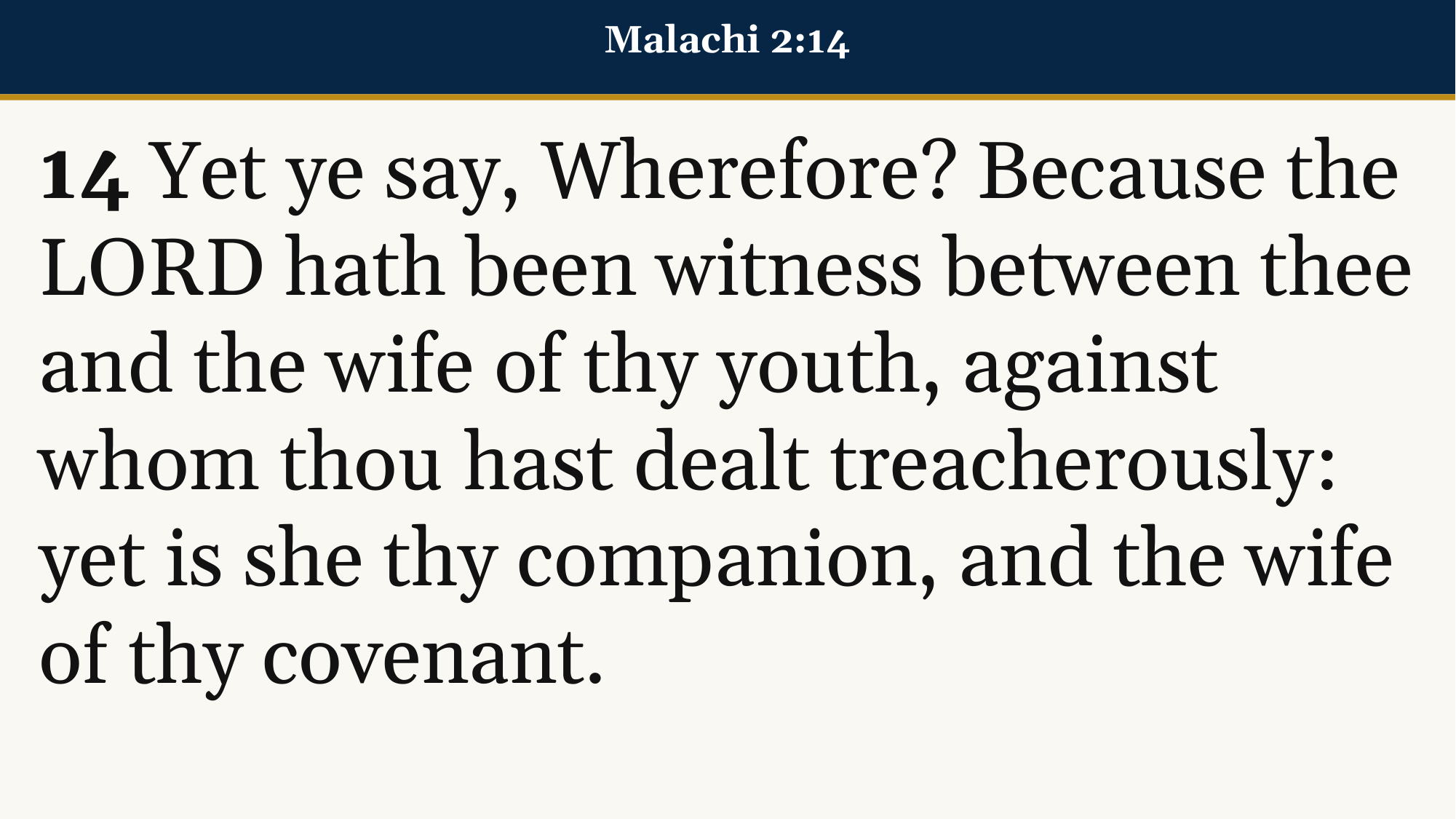

Malachi 2:14

14 Yet ye say, Wherefore? Because the LORD hath been witness between thee and the wife of thy youth, against whom thou hast dealt treacherously: yet is she thy companion, and the wife of thy covenant.